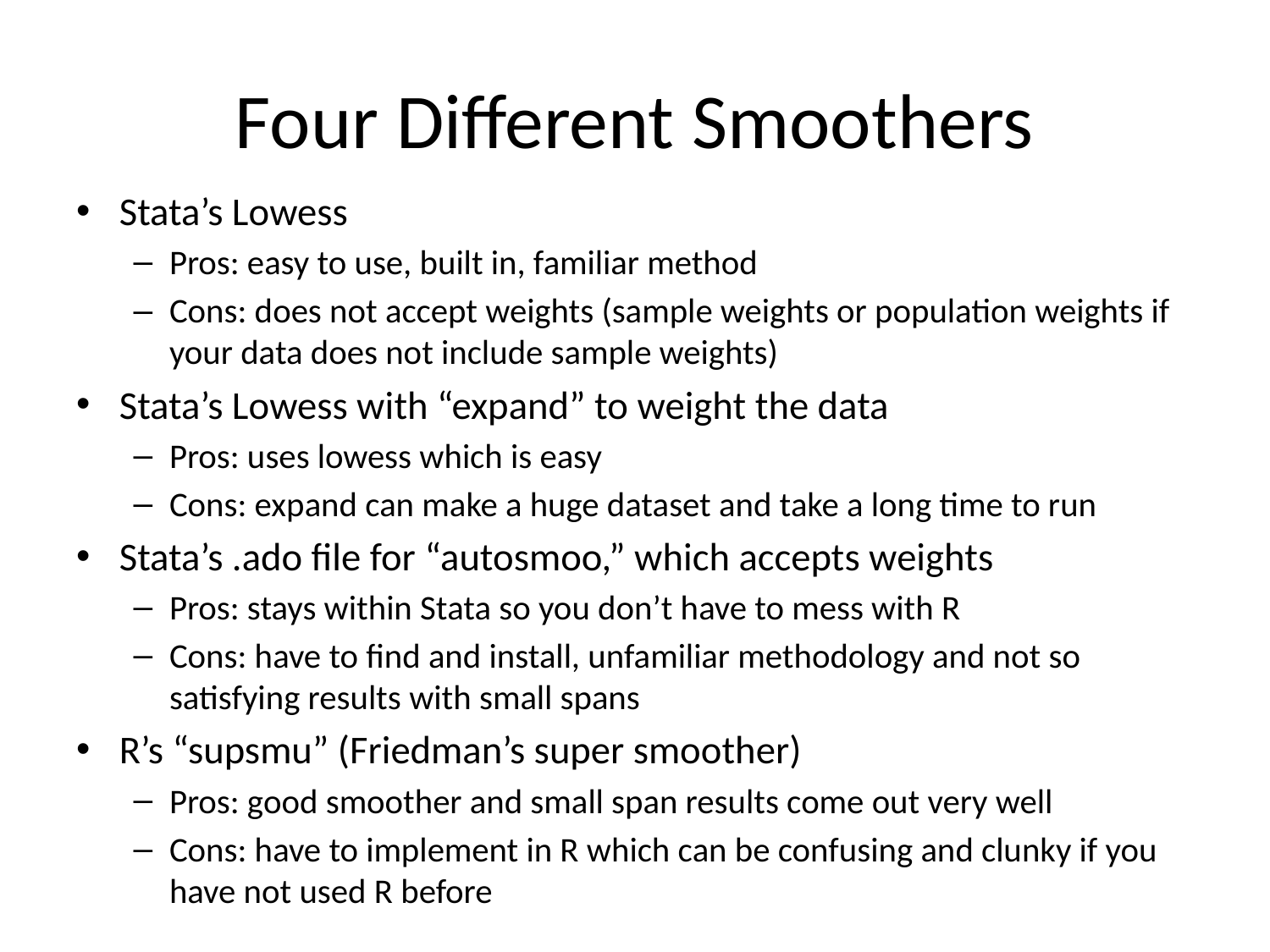

# Four Different Smoothers
Stata’s Lowess
Pros: easy to use, built in, familiar method
Cons: does not accept weights (sample weights or population weights if your data does not include sample weights)
Stata’s Lowess with “expand” to weight the data
Pros: uses lowess which is easy
Cons: expand can make a huge dataset and take a long time to run
Stata’s .ado file for “autosmoo,” which accepts weights
Pros: stays within Stata so you don’t have to mess with R
Cons: have to find and install, unfamiliar methodology and not so satisfying results with small spans
R’s “supsmu” (Friedman’s super smoother)
Pros: good smoother and small span results come out very well
Cons: have to implement in R which can be confusing and clunky if you have not used R before